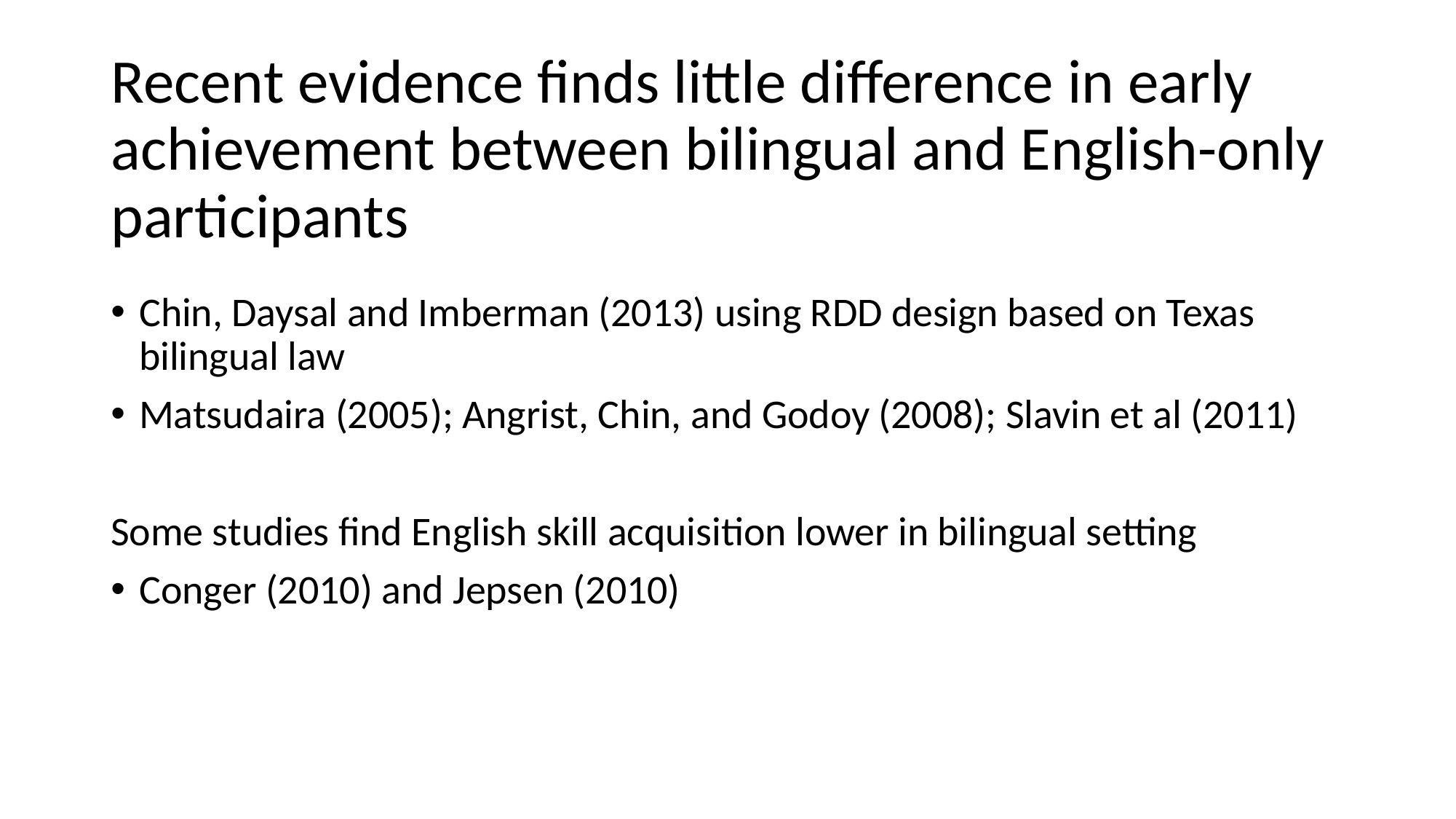

# Recent evidence finds little difference in early achievement between bilingual and English-only participants
Chin, Daysal and Imberman (2013) using RDD design based on Texas bilingual law
Matsudaira (2005); Angrist, Chin, and Godoy (2008); Slavin et al (2011)

Some studies find English skill acquisition lower in bilingual setting
Conger (2010) and Jepsen (2010)